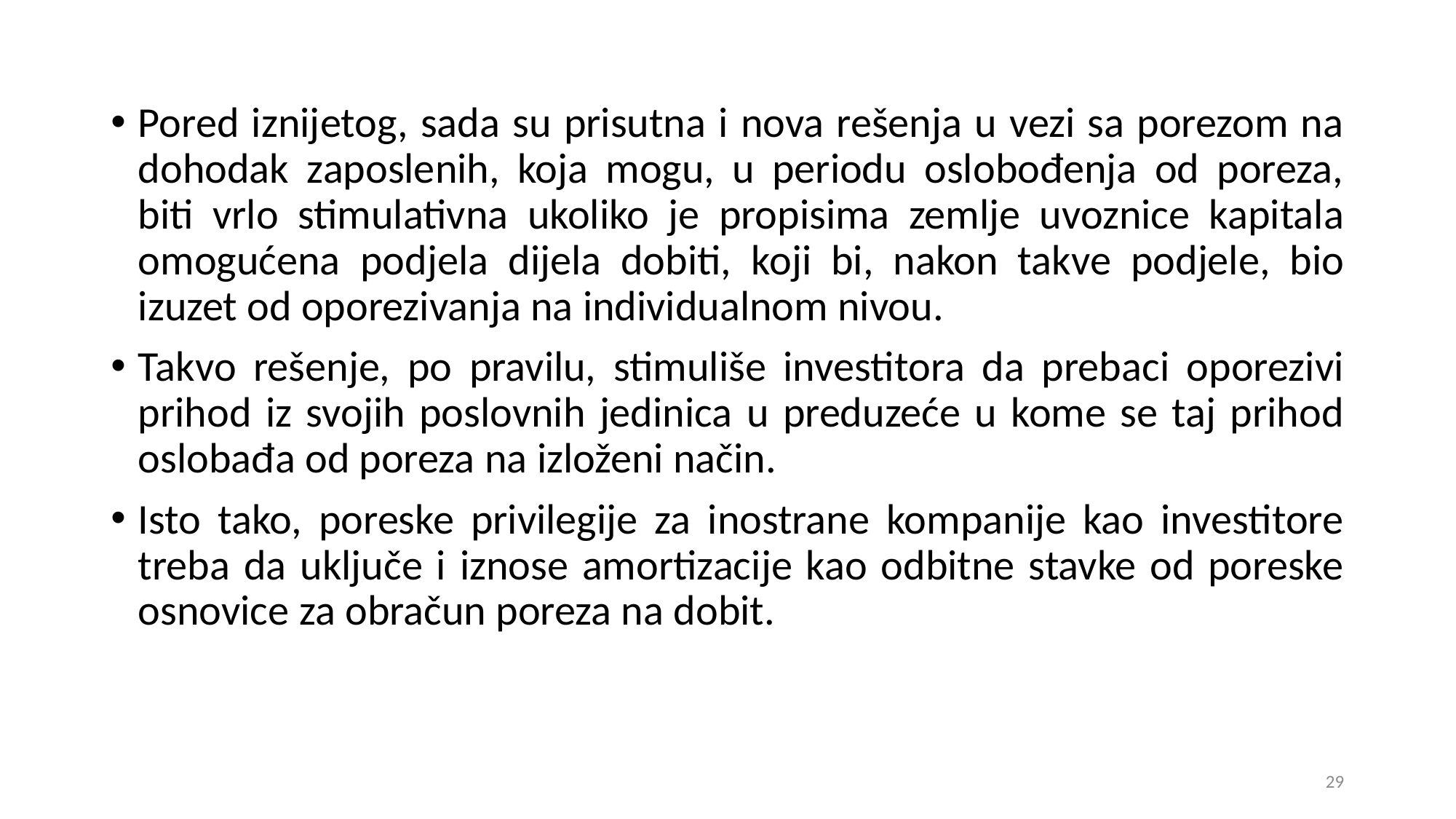

Pored iznijetog, sada su prisutna i nova rešenja u vezi sa porezom na dohodak zaposlenih, koja mogu, u periodu oslobođenja od poreza, biti vrlo stimulativna ukoliko je propisima zemlje uvoznice kapitala omogućena podjela dijela dobiti, koji bi, nakon takve podjele, bio izuzet od oporezivanja na individualnom nivou.
Takvo rešenje, po pravilu, stimuliše investitora da prebaci oporezivi prihod iz svojih poslovnih jedinica u preduzeće u kome se taj prihod oslobađa od poreza na izloženi način.
Isto tako, poreske privilegije za inostrane kompanije kao investitore treba da uključe i iznose amortizacije kao odbitne stavke od poreske osnovice za obračun poreza na dobit.
29